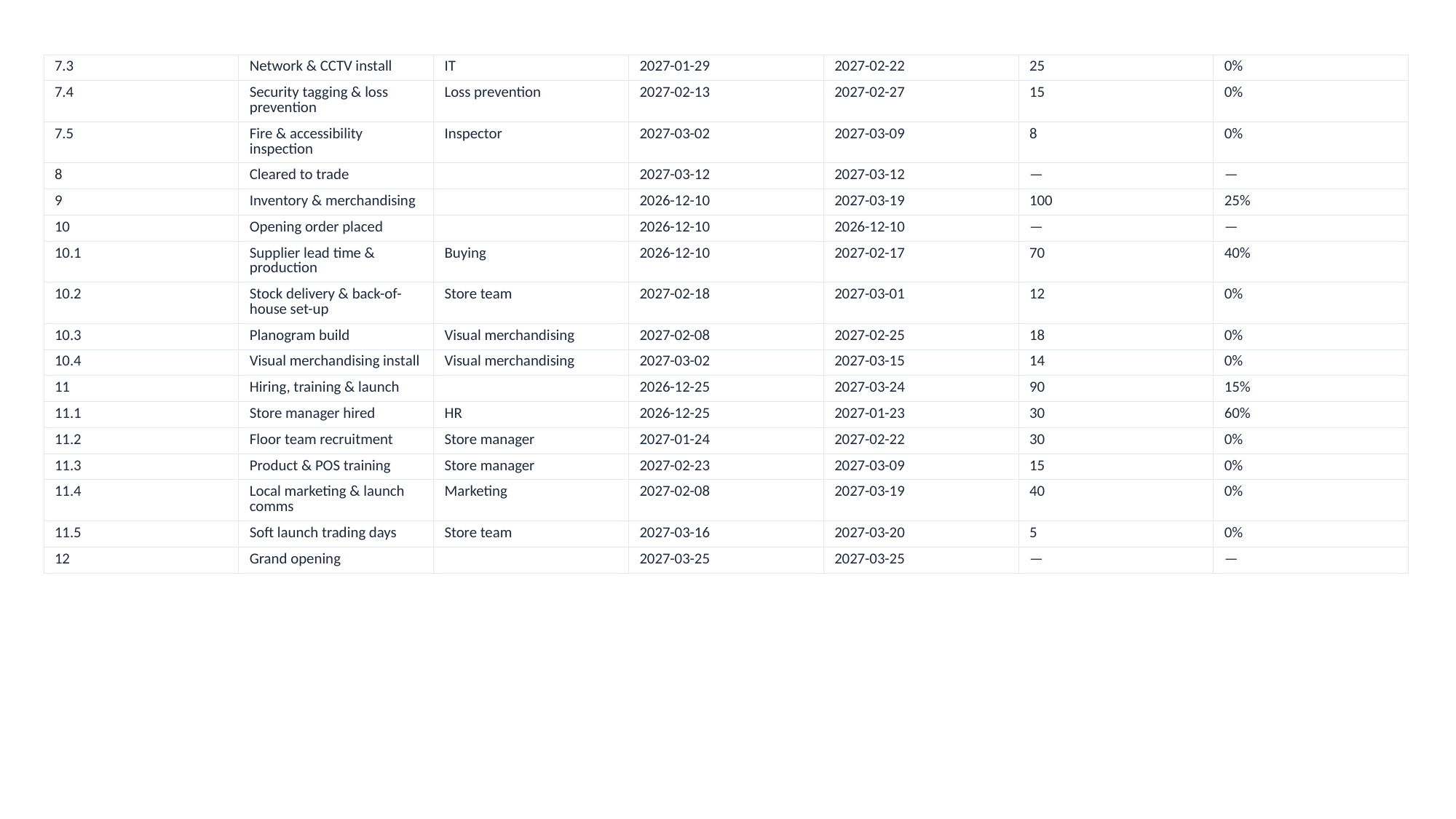

| 7.3 | Network & CCTV install | IT | 2027-01-29 | 2027-02-22 | 25 | 0% |
| --- | --- | --- | --- | --- | --- | --- |
| 7.4 | Security tagging & loss prevention | Loss prevention | 2027-02-13 | 2027-02-27 | 15 | 0% |
| 7.5 | Fire & accessibility inspection | Inspector | 2027-03-02 | 2027-03-09 | 8 | 0% |
| 8 | Cleared to trade |  | 2027-03-12 | 2027-03-12 | — | — |
| 9 | Inventory & merchandising |  | 2026-12-10 | 2027-03-19 | 100 | 25% |
| 10 | Opening order placed |  | 2026-12-10 | 2026-12-10 | — | — |
| 10.1 | Supplier lead time & production | Buying | 2026-12-10 | 2027-02-17 | 70 | 40% |
| 10.2 | Stock delivery & back-of-house set-up | Store team | 2027-02-18 | 2027-03-01 | 12 | 0% |
| 10.3 | Planogram build | Visual merchandising | 2027-02-08 | 2027-02-25 | 18 | 0% |
| 10.4 | Visual merchandising install | Visual merchandising | 2027-03-02 | 2027-03-15 | 14 | 0% |
| 11 | Hiring, training & launch |  | 2026-12-25 | 2027-03-24 | 90 | 15% |
| 11.1 | Store manager hired | HR | 2026-12-25 | 2027-01-23 | 30 | 60% |
| 11.2 | Floor team recruitment | Store manager | 2027-01-24 | 2027-02-22 | 30 | 0% |
| 11.3 | Product & POS training | Store manager | 2027-02-23 | 2027-03-09 | 15 | 0% |
| 11.4 | Local marketing & launch comms | Marketing | 2027-02-08 | 2027-03-19 | 40 | 0% |
| 11.5 | Soft launch trading days | Store team | 2027-03-16 | 2027-03-20 | 5 | 0% |
| 12 | Grand opening |  | 2027-03-25 | 2027-03-25 | — | — |